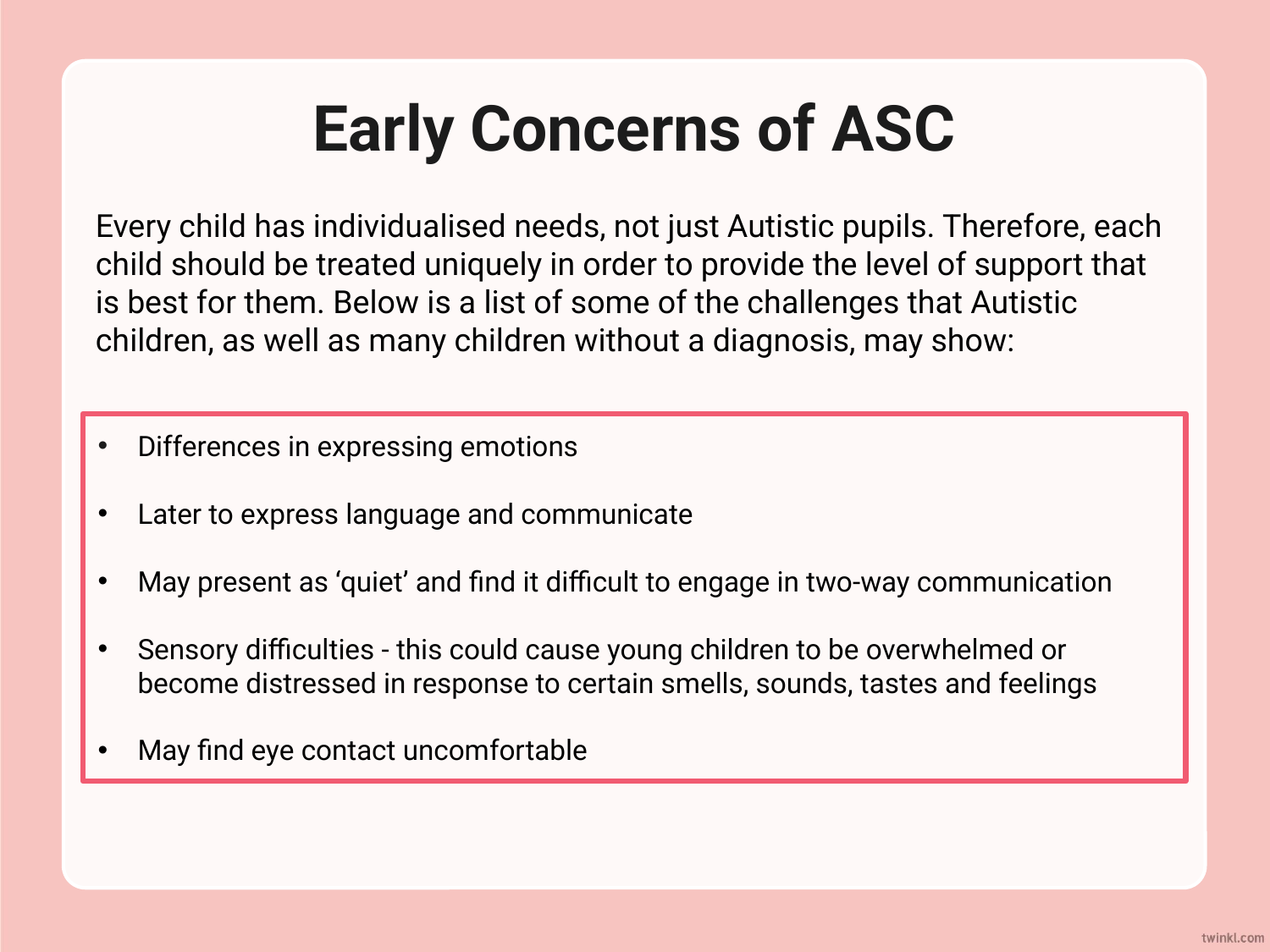

# Early Concerns of ASC
Every child has individualised needs, not just Autistic pupils. Therefore, each child should be treated uniquely in order to provide the level of support that is best for them. Below is a list of some of the challenges that Autistic children, as well as many children without a diagnosis, may show:
Differences in expressing emotions

Later to express language and communicate

May present as ‘quiet’ and find it difficult to engage in two-way communication

Sensory difficulties - this could cause young children to be overwhelmed or become distressed in response to certain smells, sounds, tastes and feelings

May find eye contact uncomfortable